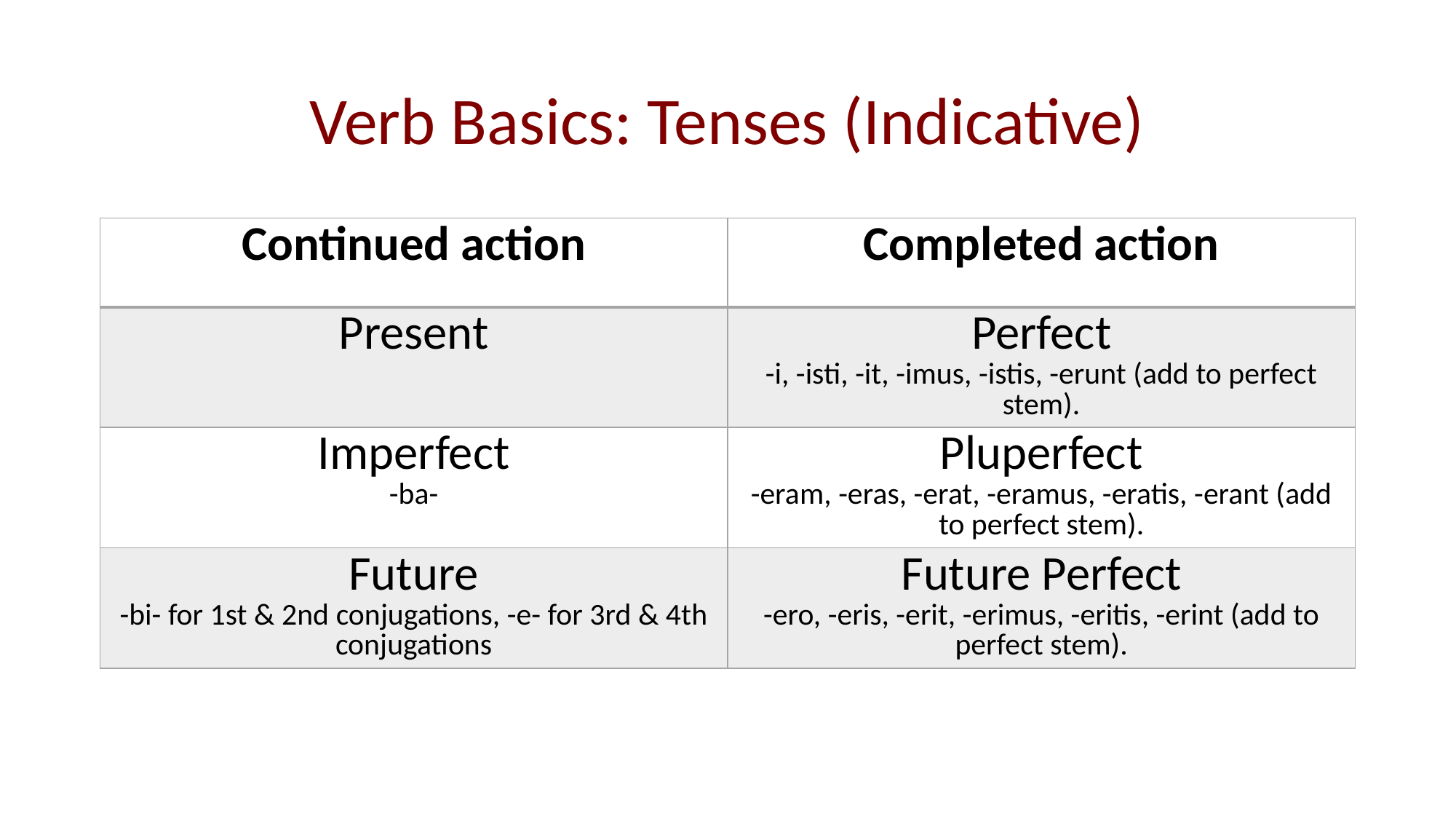

# Verb Basics: Tenses (Indicative)
| Continued action | Completed action |
| --- | --- |
| Present | Perfect -i, -isti, -it, -imus, -istis, -erunt (add to perfect stem). |
| Imperfect -ba- | Pluperfect -eram, -eras, -erat, -eramus, -eratis, -erant (add to perfect stem). |
| Future -bi- for 1st & 2nd conjugations, -e- for 3rd & 4th conjugations | Future Perfect -ero, -eris, -erit, -erimus, -eritis, -erint (add to perfect stem). |